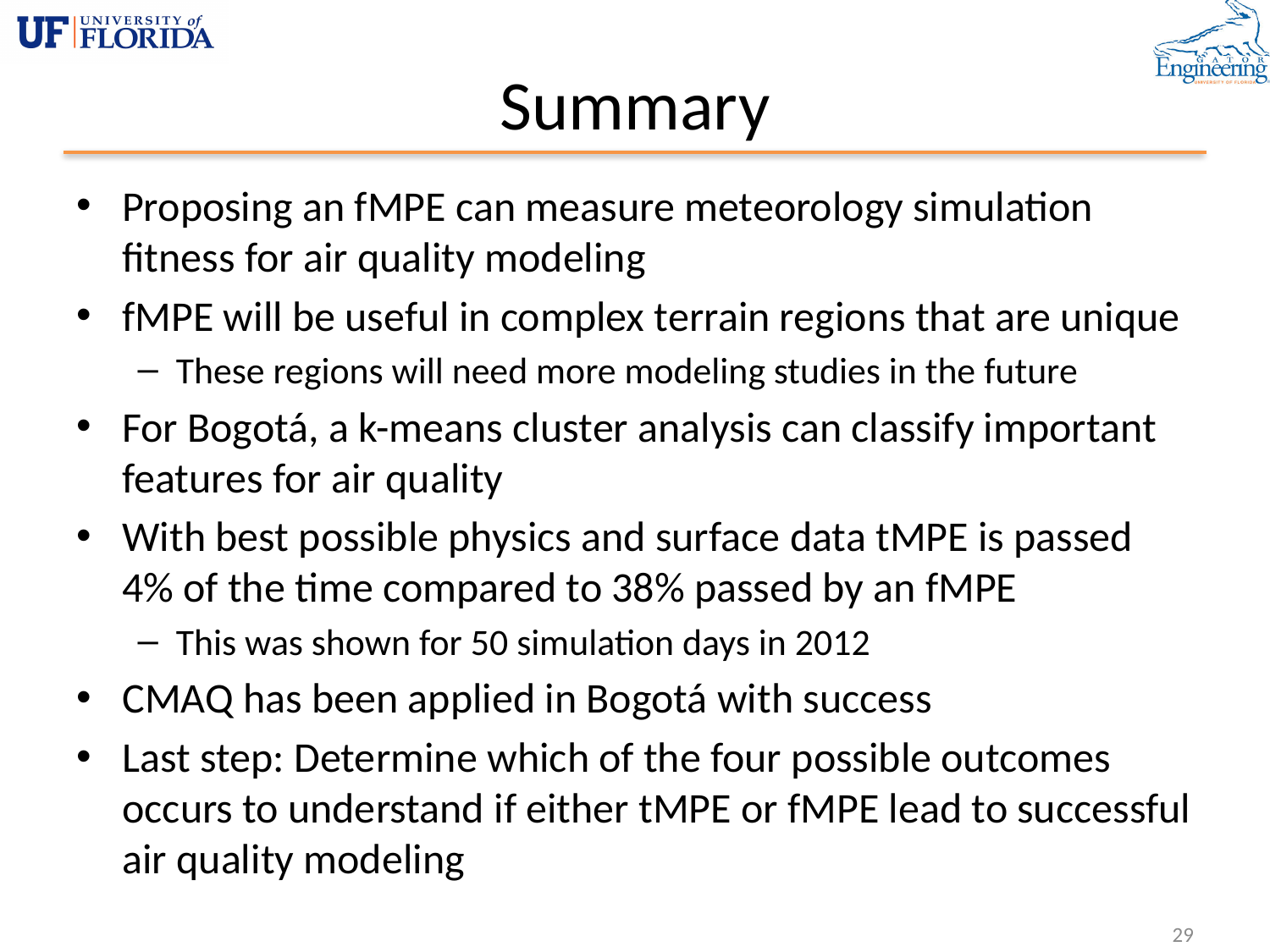

# Summary
Proposing an fMPE can measure meteorology simulation fitness for air quality modeling
fMPE will be useful in complex terrain regions that are unique
These regions will need more modeling studies in the future
For Bogotá, a k-means cluster analysis can classify important features for air quality
With best possible physics and surface data tMPE is passed 4% of the time compared to 38% passed by an fMPE
This was shown for 50 simulation days in 2012
CMAQ has been applied in Bogotá with success
Last step: Determine which of the four possible outcomes occurs to understand if either tMPE or fMPE lead to successful air quality modeling
29